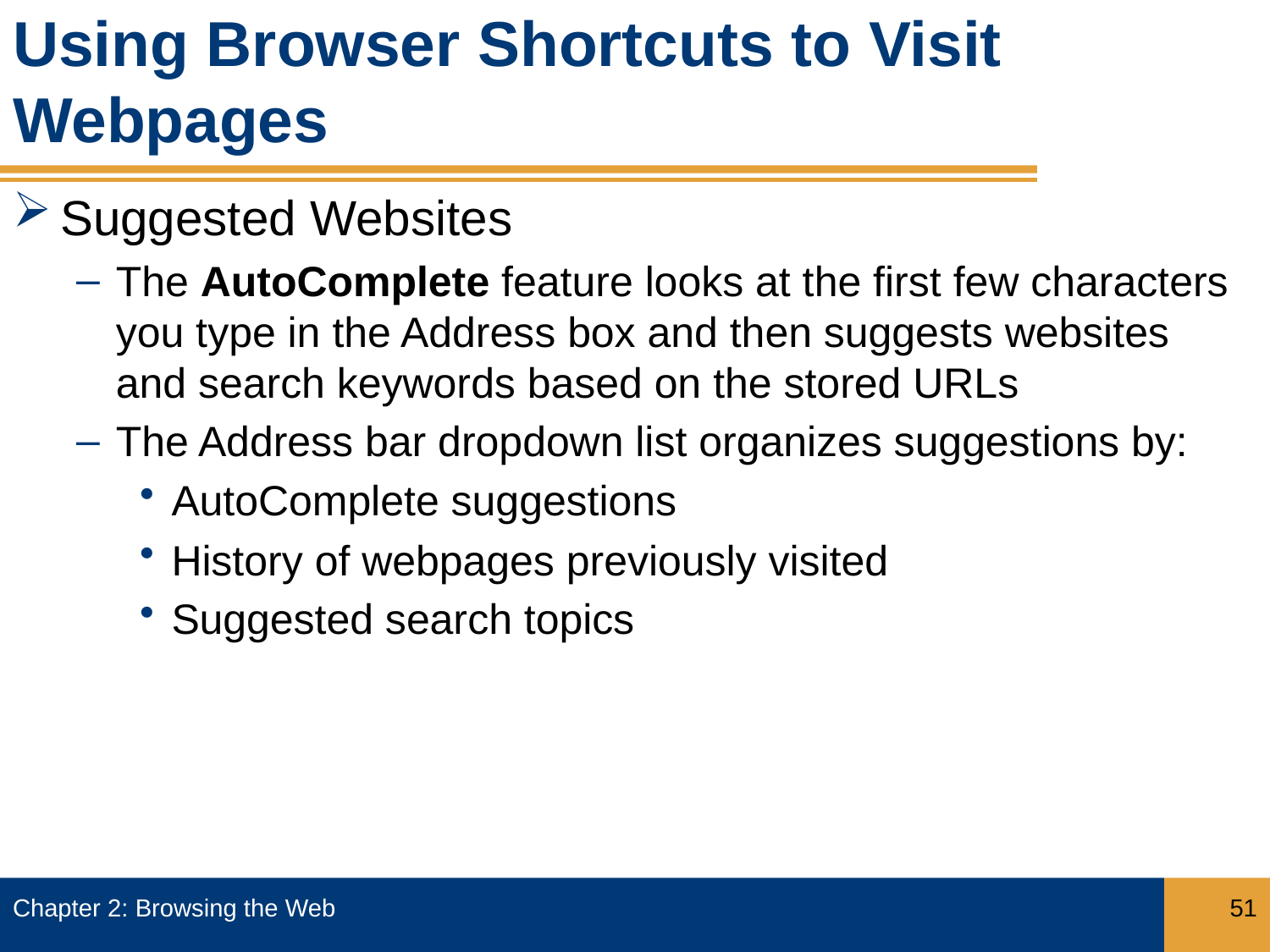

# Using Browser Shortcuts to Visit Webpages
Suggested Websites
The AutoComplete feature looks at the first few characters you type in the Address box and then suggests websites and search keywords based on the stored URLs
The Address bar dropdown list organizes suggestions by:
AutoComplete suggestions
History of webpages previously visited
Suggested search topics

Chapter 2: Browsing the Web
51